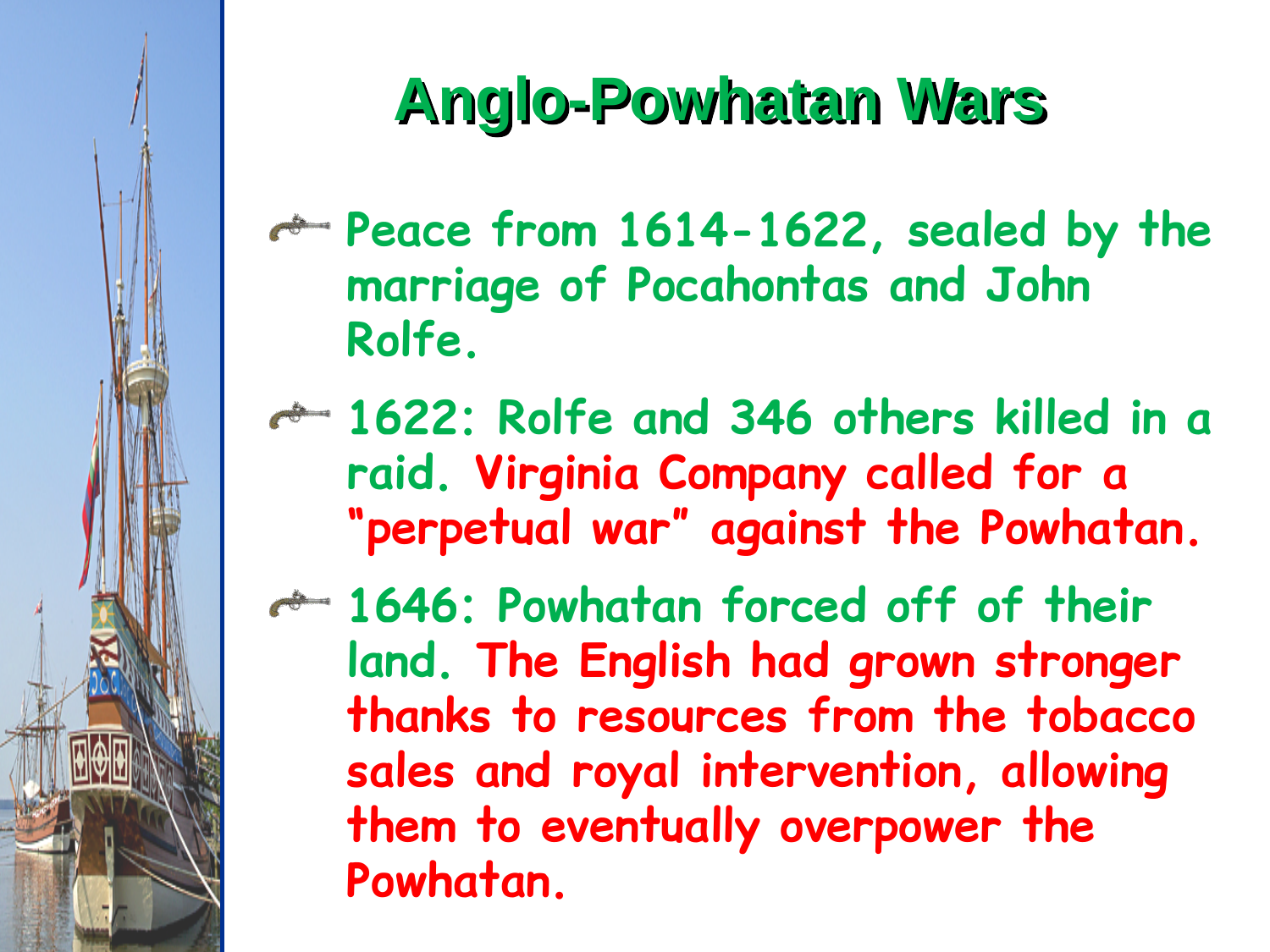

Anglo-Powhatan Wars
Peace from 1614-1622, sealed by the marriage of Pocahontas and John Rolfe.
1622: Rolfe and 346 others killed in a raid. Virginia Company called for a “perpetual war” against the Powhatan.
1646: Powhatan forced off of their land. The English had grown stronger thanks to resources from the tobacco sales and royal intervention, allowing them to eventually overpower the Powhatan.